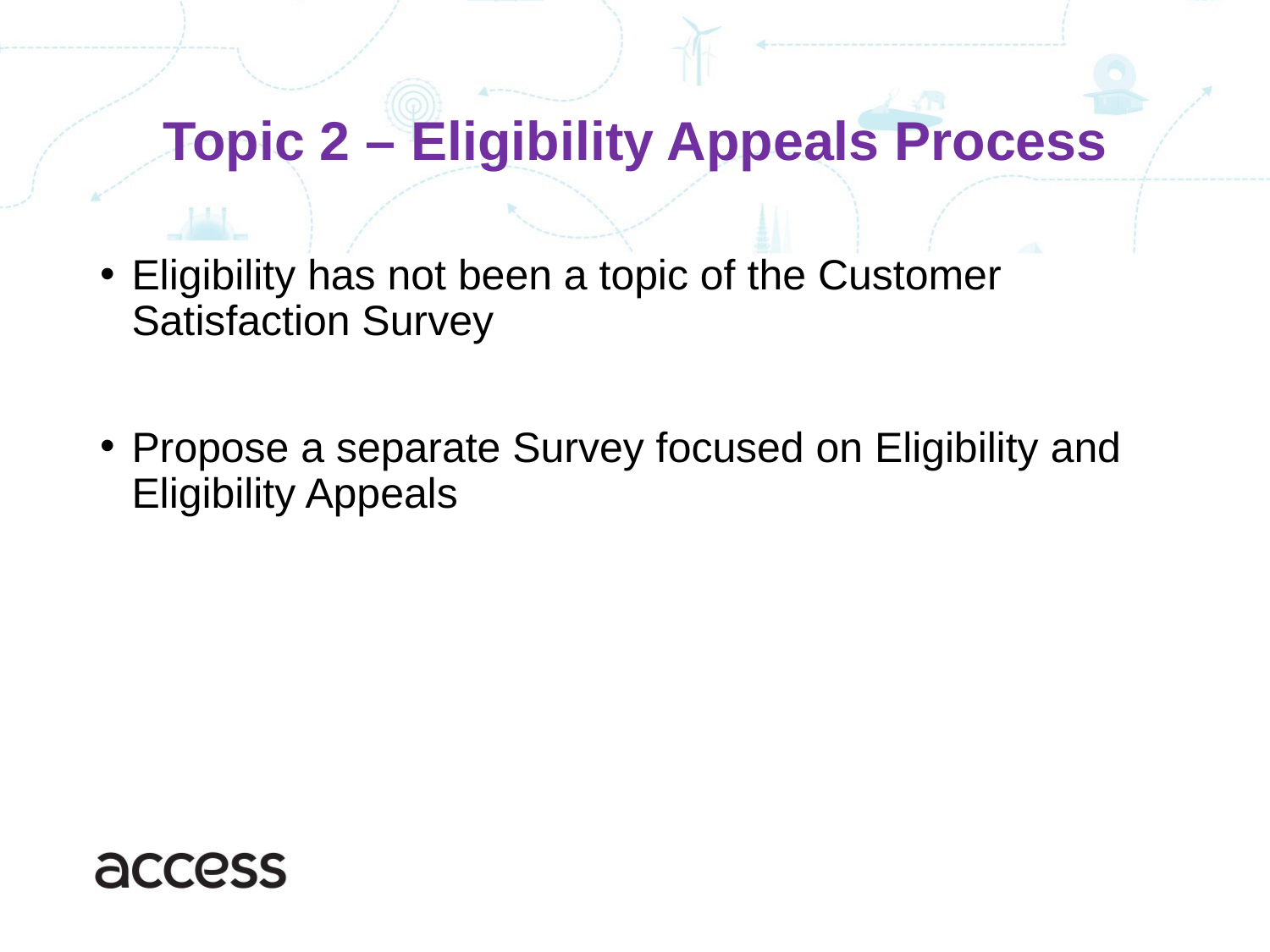

# Topic 2 – Eligibility Appeals Process
Eligibility has not been a topic of the Customer Satisfaction Survey

Propose a separate Survey focused on Eligibility and Eligibility Appeals